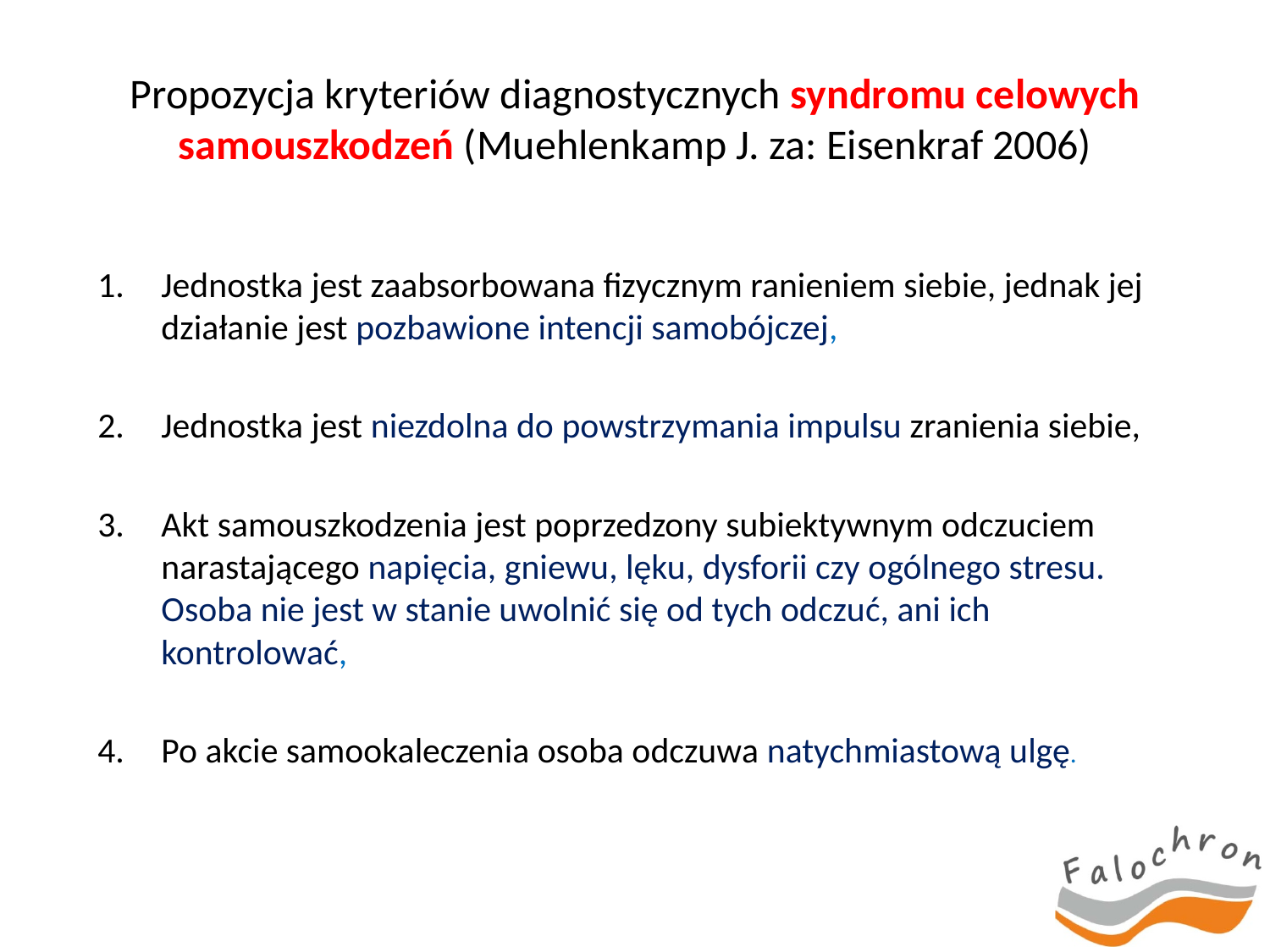

# Propozycja kryteriów diagnostycznych syndromu celowych samouszkodzeń (Muehlenkamp J. za: Eisenkraf 2006)
Jednostka jest zaabsorbowana fizycznym ranieniem siebie, jednak jej działanie jest pozbawione intencji samobójczej,

Jednostka jest niezdolna do powstrzymania impulsu zranienia siebie,

Akt samouszkodzenia jest poprzedzony subiektywnym odczuciem narastającego napięcia, gniewu, lęku, dysforii czy ogólnego stresu. Osoba nie jest w stanie uwolnić się od tych odczuć, ani ich kontrolować,

Po akcie samookaleczenia osoba odczuwa natychmiastową ulgę.